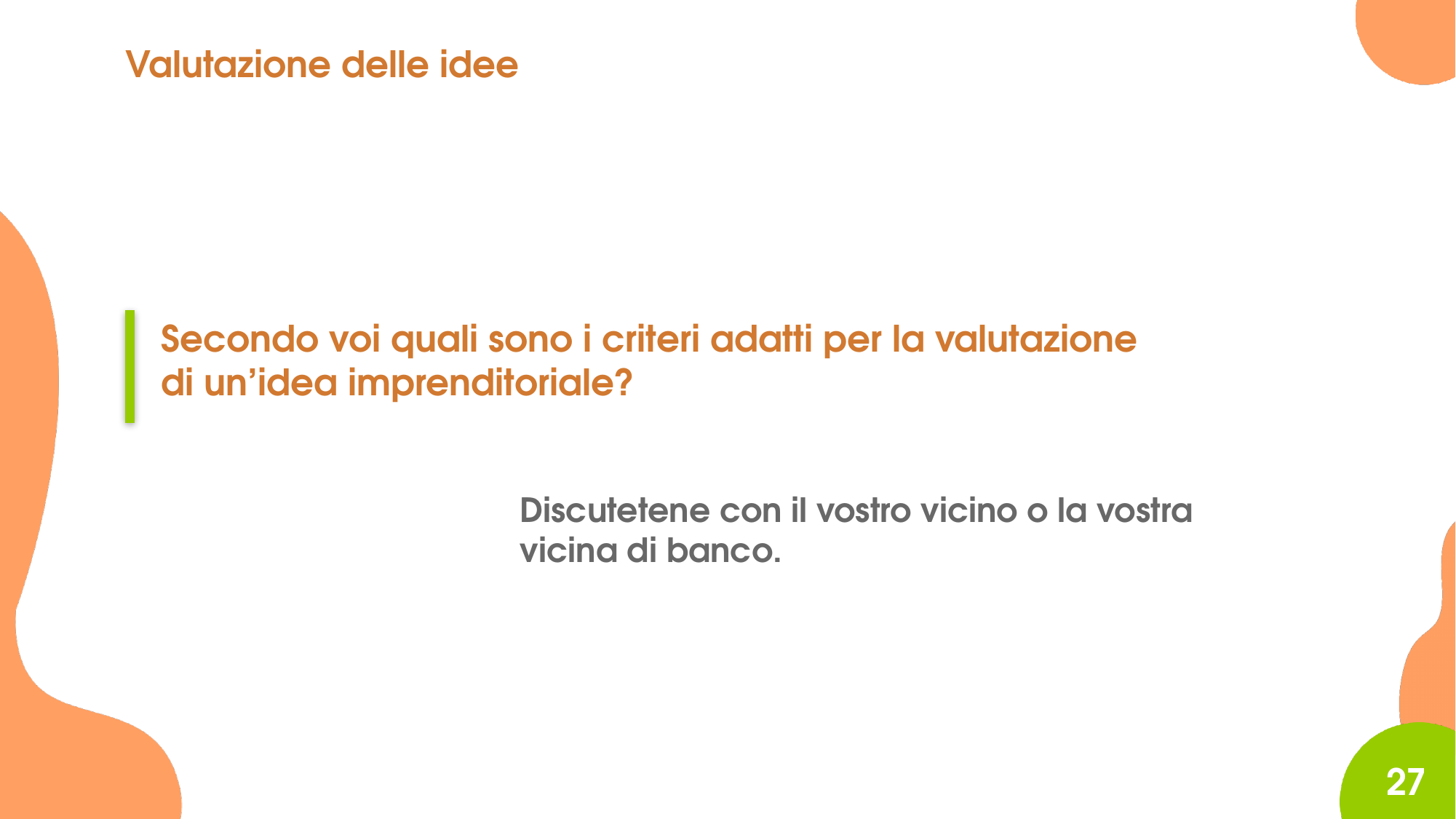

Valutazione delle idee
Secondo voi quali sono i criteri adatti per la valutazione di un’idea imprenditoriale?
Discutetene con il vostro vicino o la vostra vicina di banco.
27